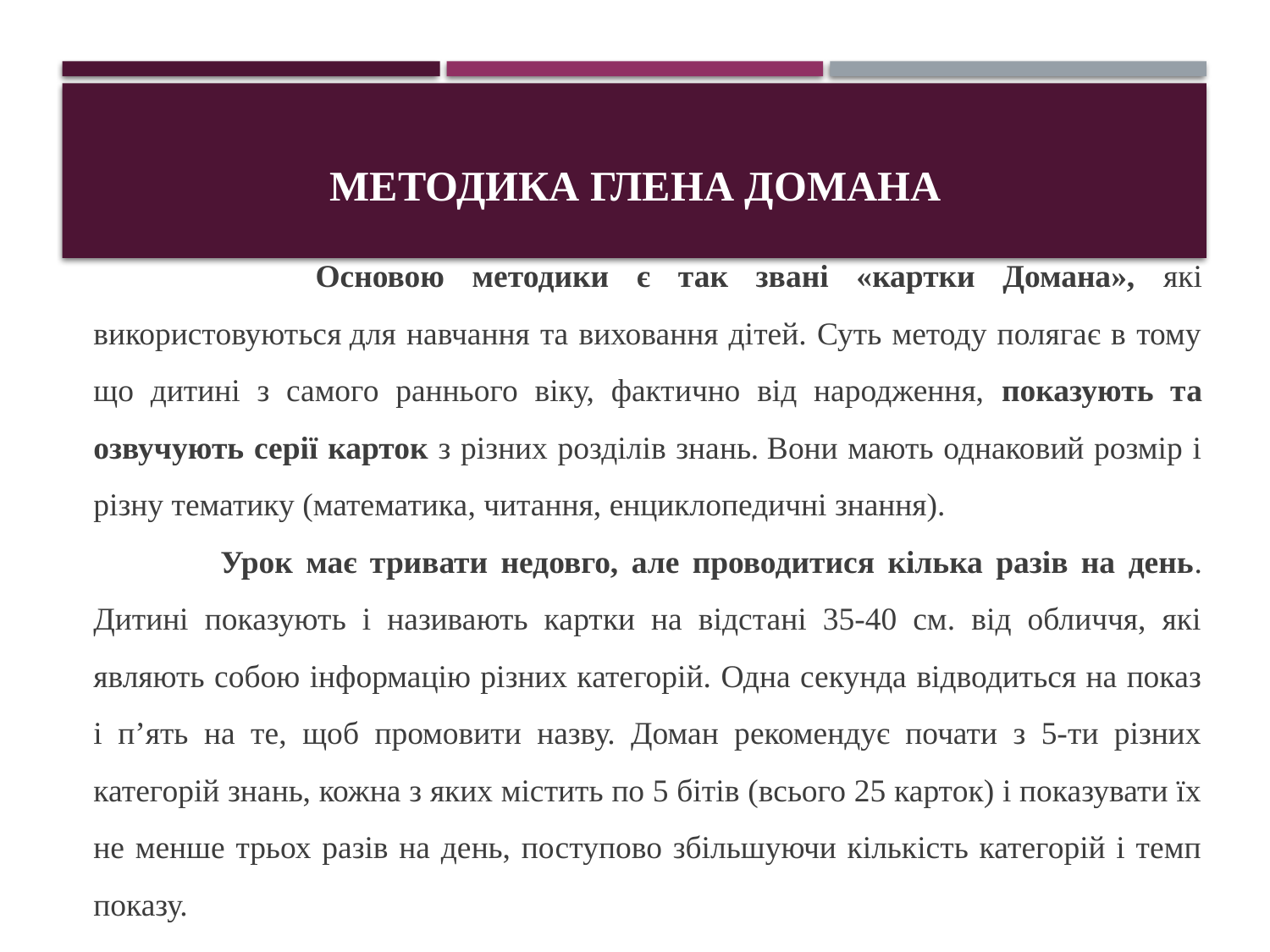

# Методика Глена Домана
        Основою методики є так звані «картки Домана», які використовуються для навчання та виховання дітей. Суть методу полягає в тому що дитині з самого раннього віку, фактично від народження, показують та озвучують серії карток з різних розділів знань. Вони мають однаковий розмір і різну тематику (математика, читання, енциклопедичні знання).
	Урок має тривати недовго, але проводитися кілька разів на день. Дитині показують і називають картки на відстані 35-40 см. від обличчя, які являють собою інформацію різних категорій. Одна секунда відводиться на показ і п’ять на те, щоб промовити назву. Доман рекомендує почати з 5-ти різних категорій знань, кожна з яких містить по 5 бітів (всього 25 карток) і показувати їх не менше трьох разів на день, поступово збільшуючи кількість категорій і темп показу.